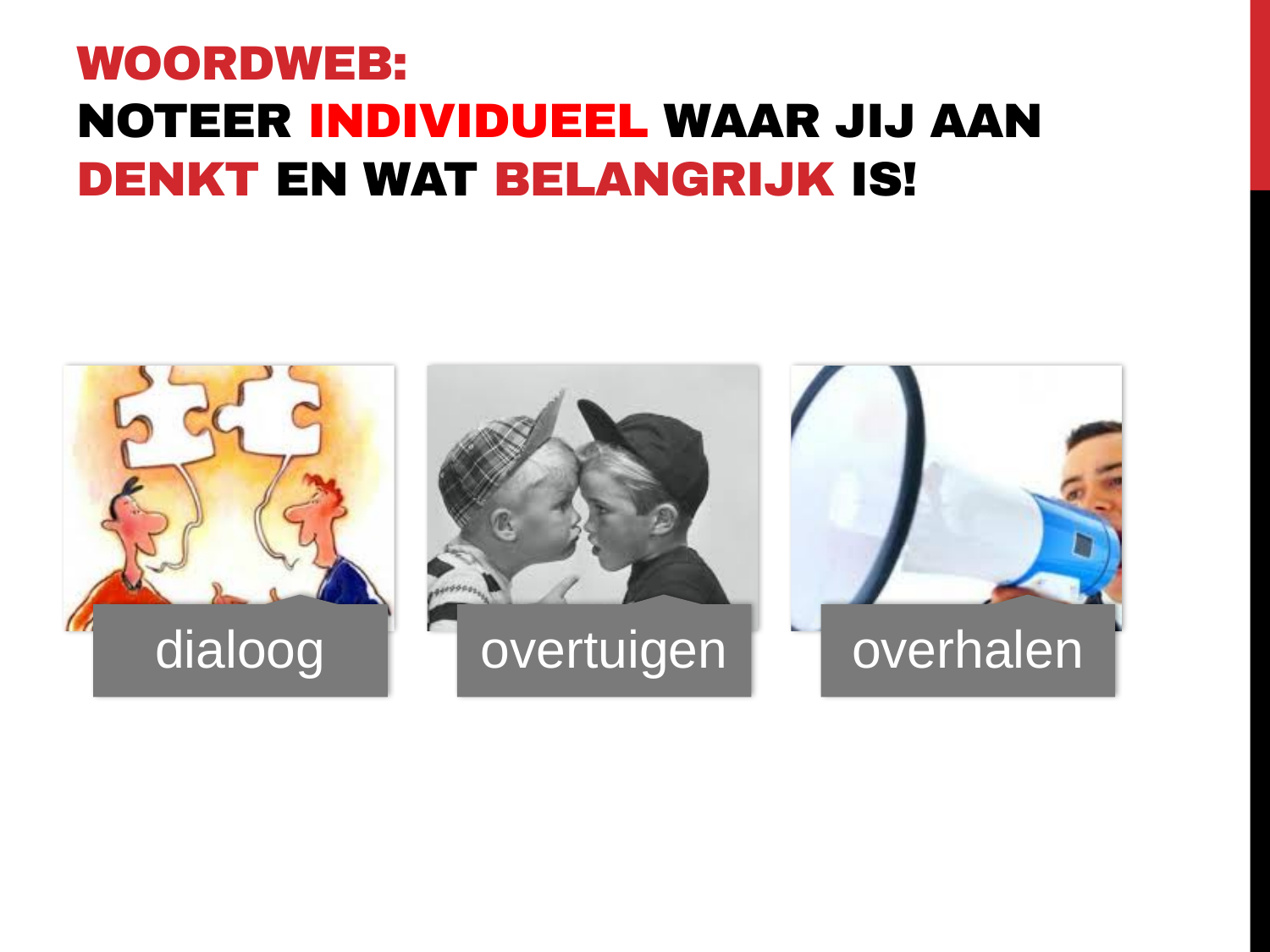

# Woordweb: noteer individueel waar JIJ aan denkt en wat belangrijk is!
dialoog
overtuigen
overhalen